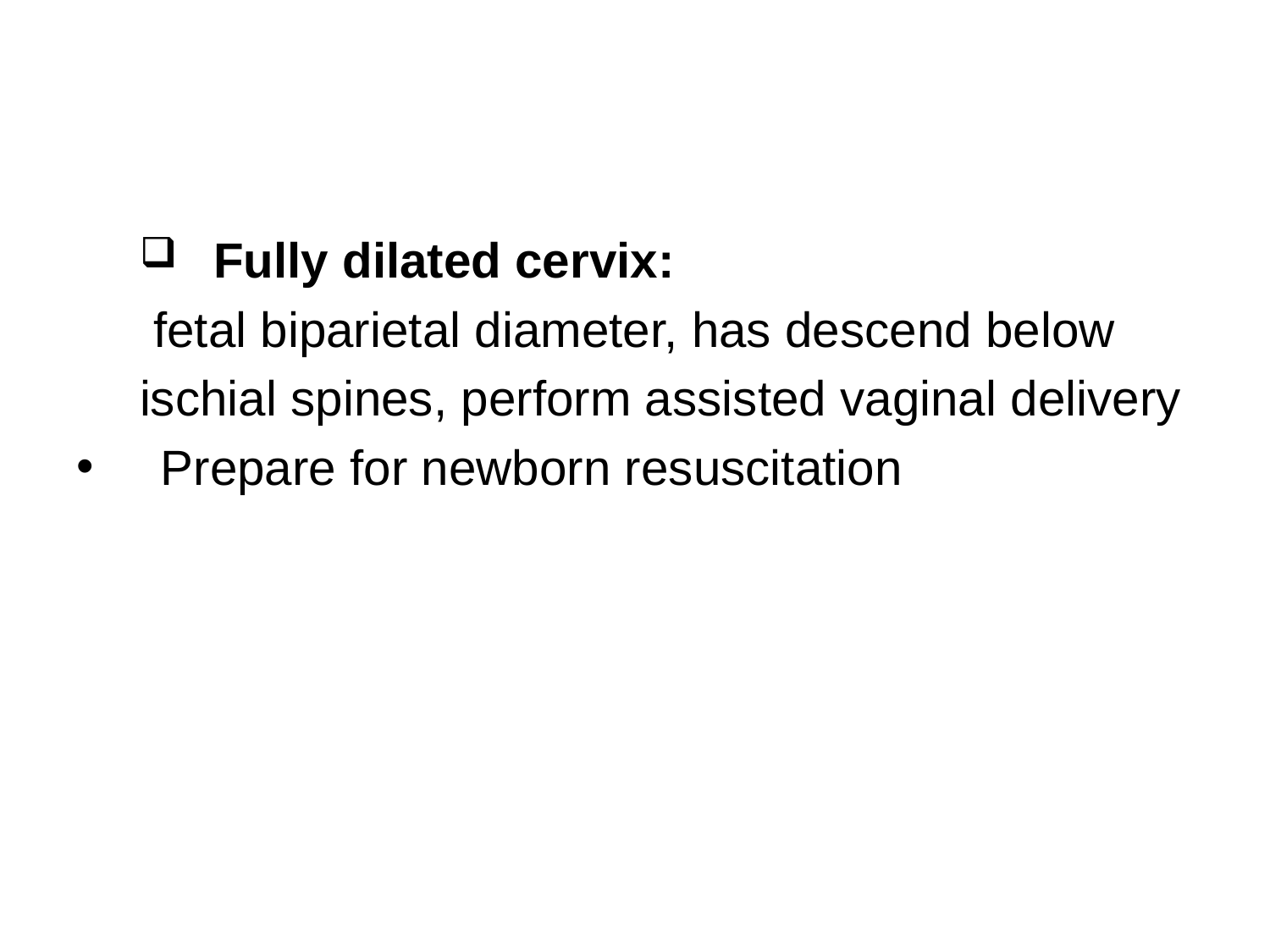

#
Fully dilated cervix:
 fetal biparietal diameter, has descend below
ischial spines, perform assisted vaginal delivery
Prepare for newborn resuscitation